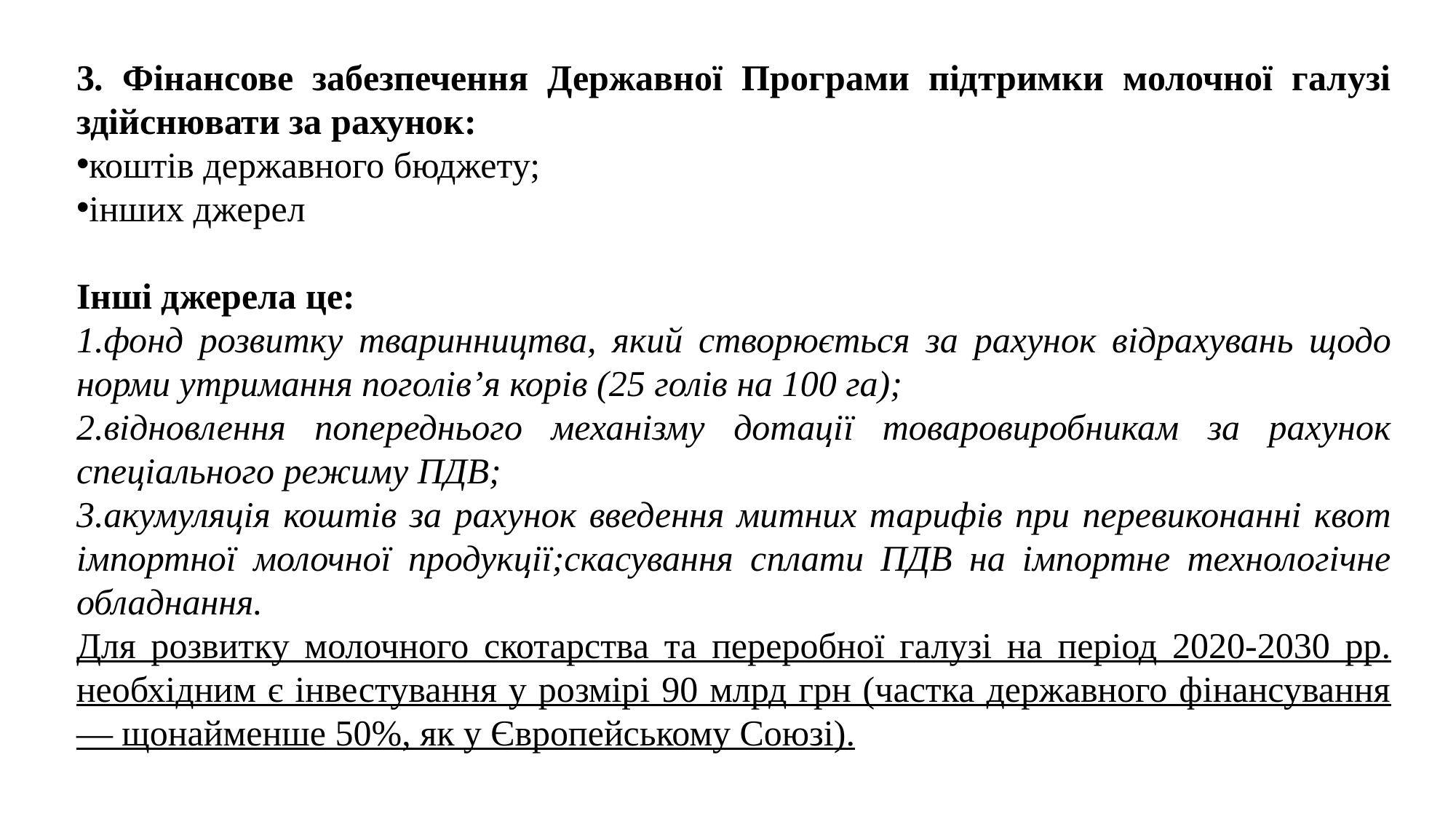

3. Фінансове забезпечення Державної Програми підтримки молочної галузі здійснювати за рахунок:
коштів державного бюджету;
інших джерел

Інші джерела це:
фонд розвитку тваринництва, який створюється за рахунок відрахувань щодо норми утримання поголів’я корів (25 голів на 100 га);
відновлення попереднього механізму дотації товаровиробникам за рахунок спеціального режиму ПДВ;
акумуляція коштів за рахунок введення митних тарифів при перевиконанні квот імпортної молочної продукції;скасування сплати ПДВ на імпортне технологічне обладнання.
Для розвитку молочного скотарства та переробної галузі на період 2020-2030 рр. необхідним є інвестування у розмірі 90 млрд грн (частка державного фінансування — щонайменше 50%, як у Європейському Союзі).